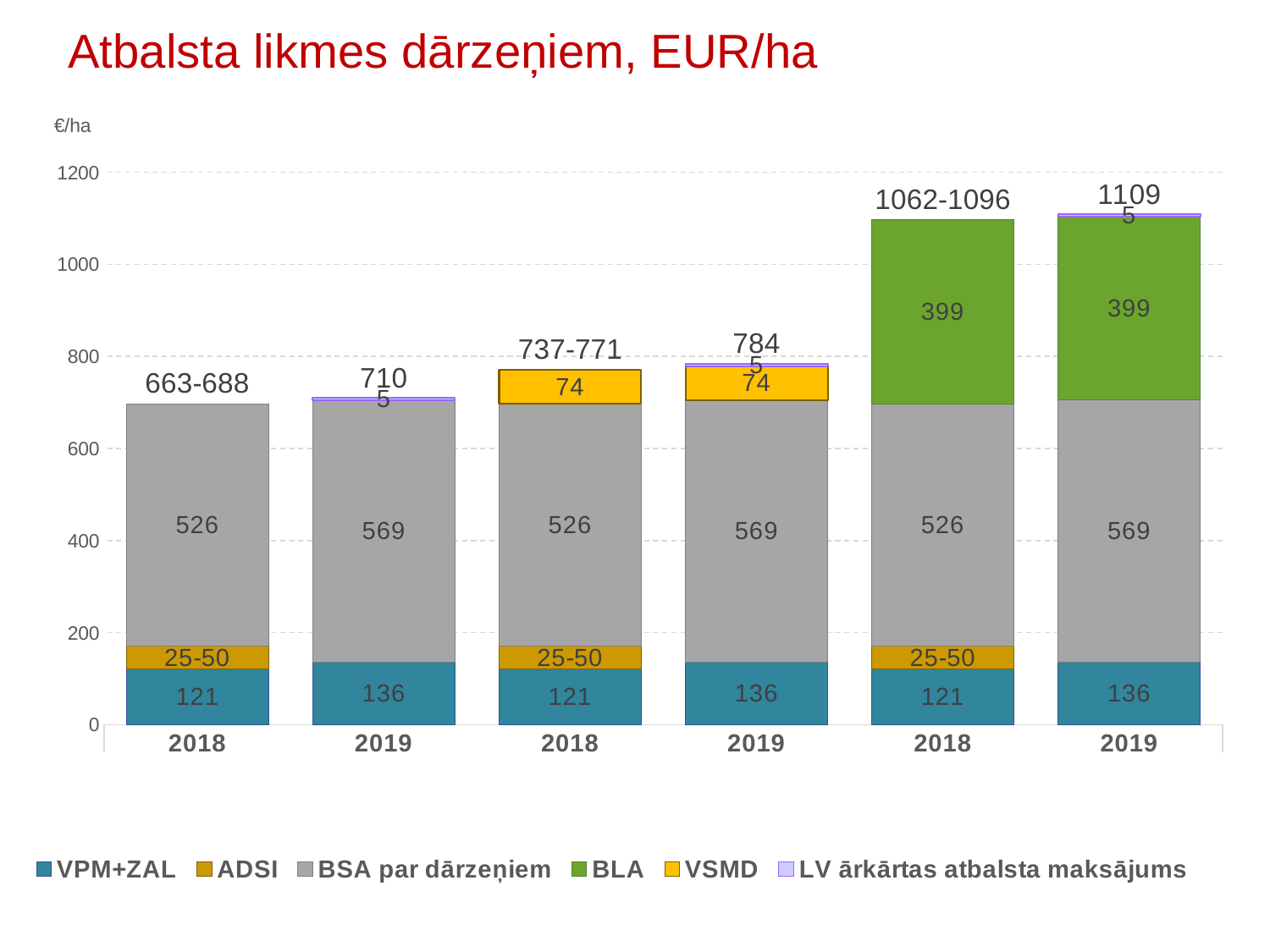

# Atbalsta likmes dārzeņiem, EUR/ha

[unsupported chart]